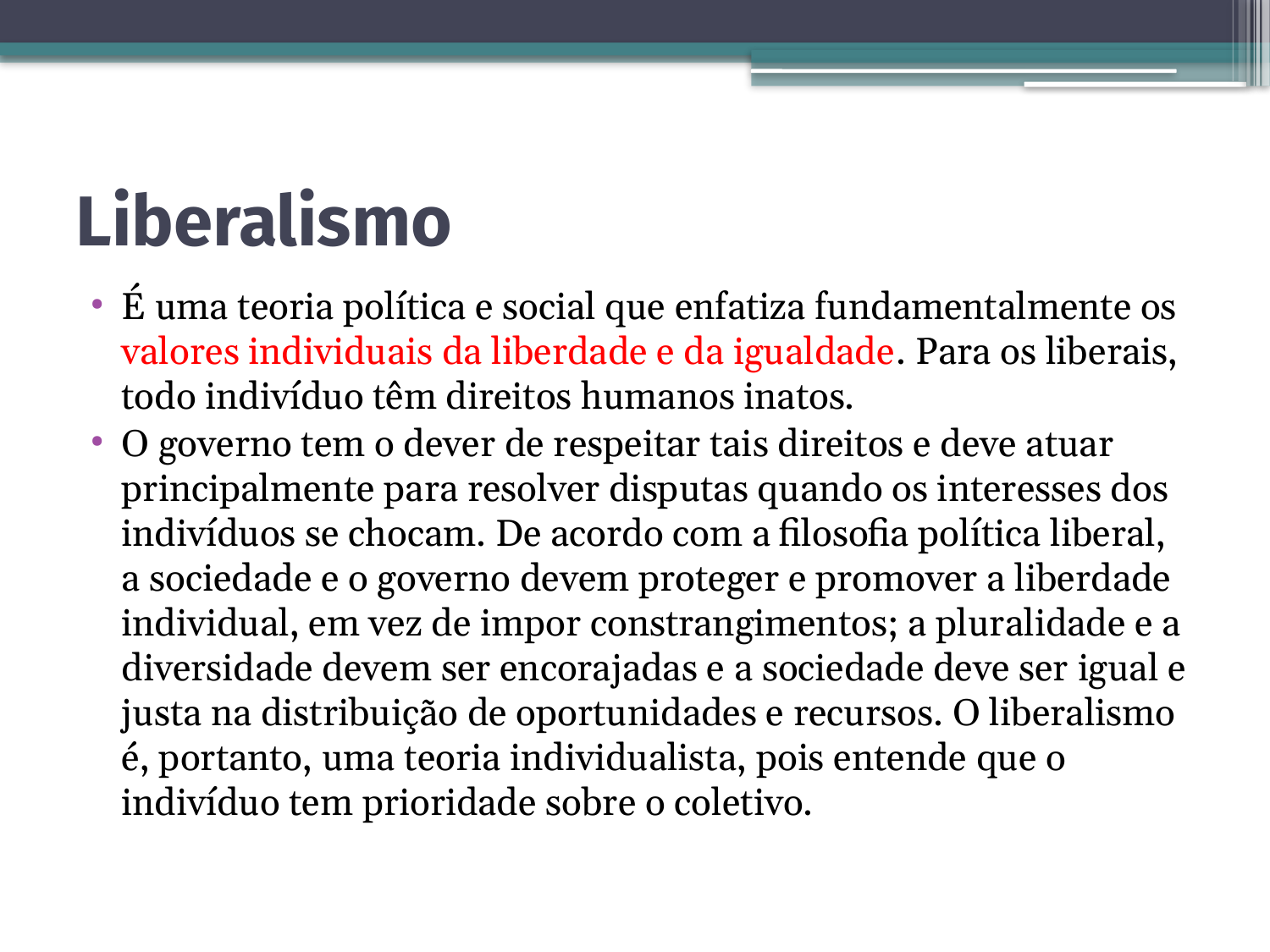

# Liberalismo
É uma teoria política e social que enfatiza fundamentalmente os valores individuais da liberdade e da igualdade. Para os liberais, todo indivíduo têm direitos humanos inatos.
O governo tem o dever de respeitar tais direitos e deve atuar principalmente para resolver disputas quando os interesses dos indivíduos se chocam. De acordo com a filosofia política liberal, a sociedade e o governo devem proteger e promover a liberdade individual, em vez de impor constrangimentos; a pluralidade e a diversidade devem ser encorajadas e a sociedade deve ser igual e justa na distribuição de oportunidades e recursos. O liberalismo é, portanto, uma teoria individualista, pois entende que o indivíduo tem prioridade sobre o coletivo.